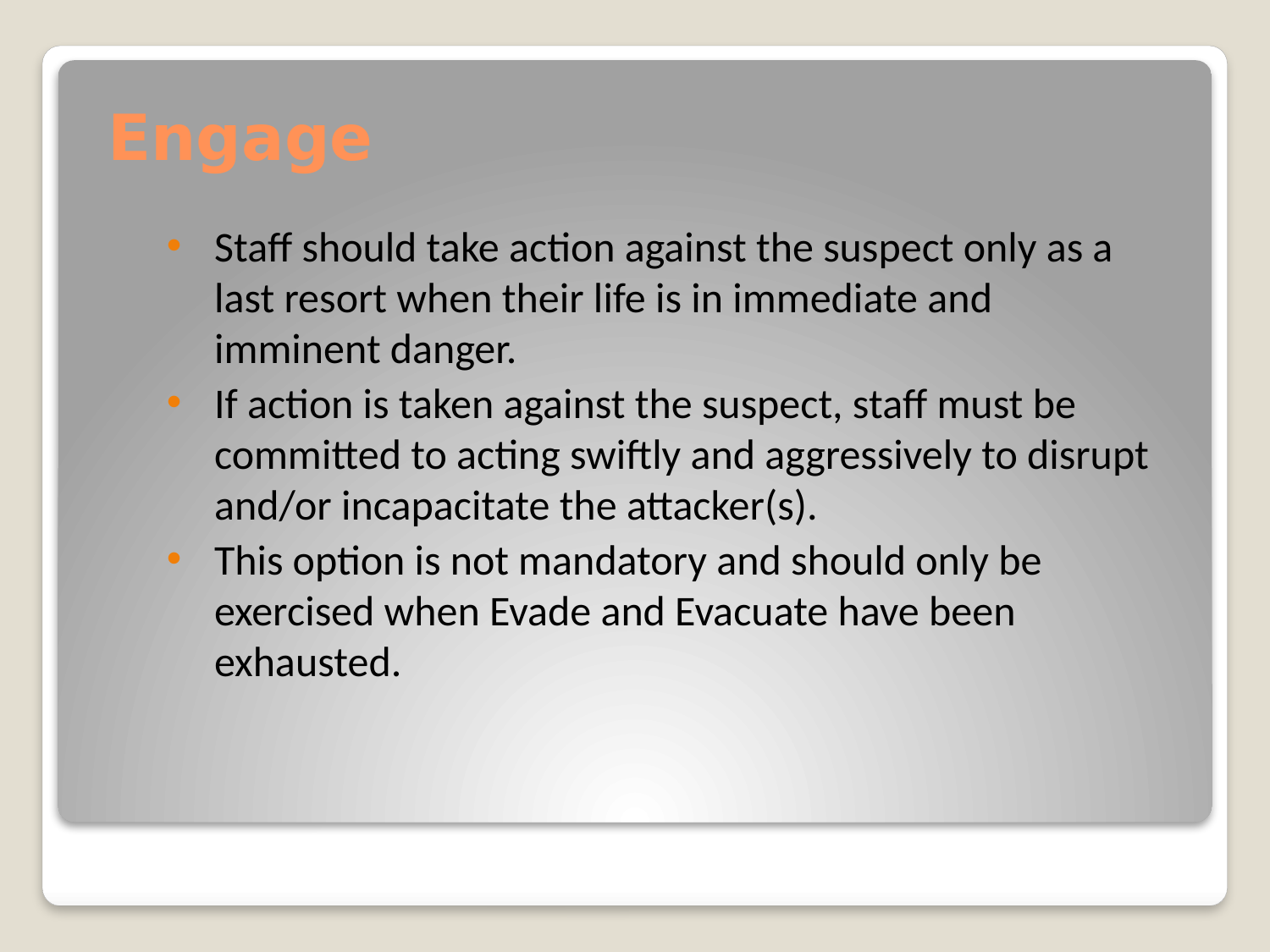

# Engage
Staff should take action against the suspect only as a last resort when their life is in immediate and imminent danger.
If action is taken against the suspect, staff must be committed to acting swiftly and aggressively to disrupt and/or incapacitate the attacker(s).
This option is not mandatory and should only be exercised when Evade and Evacuate have been exhausted.